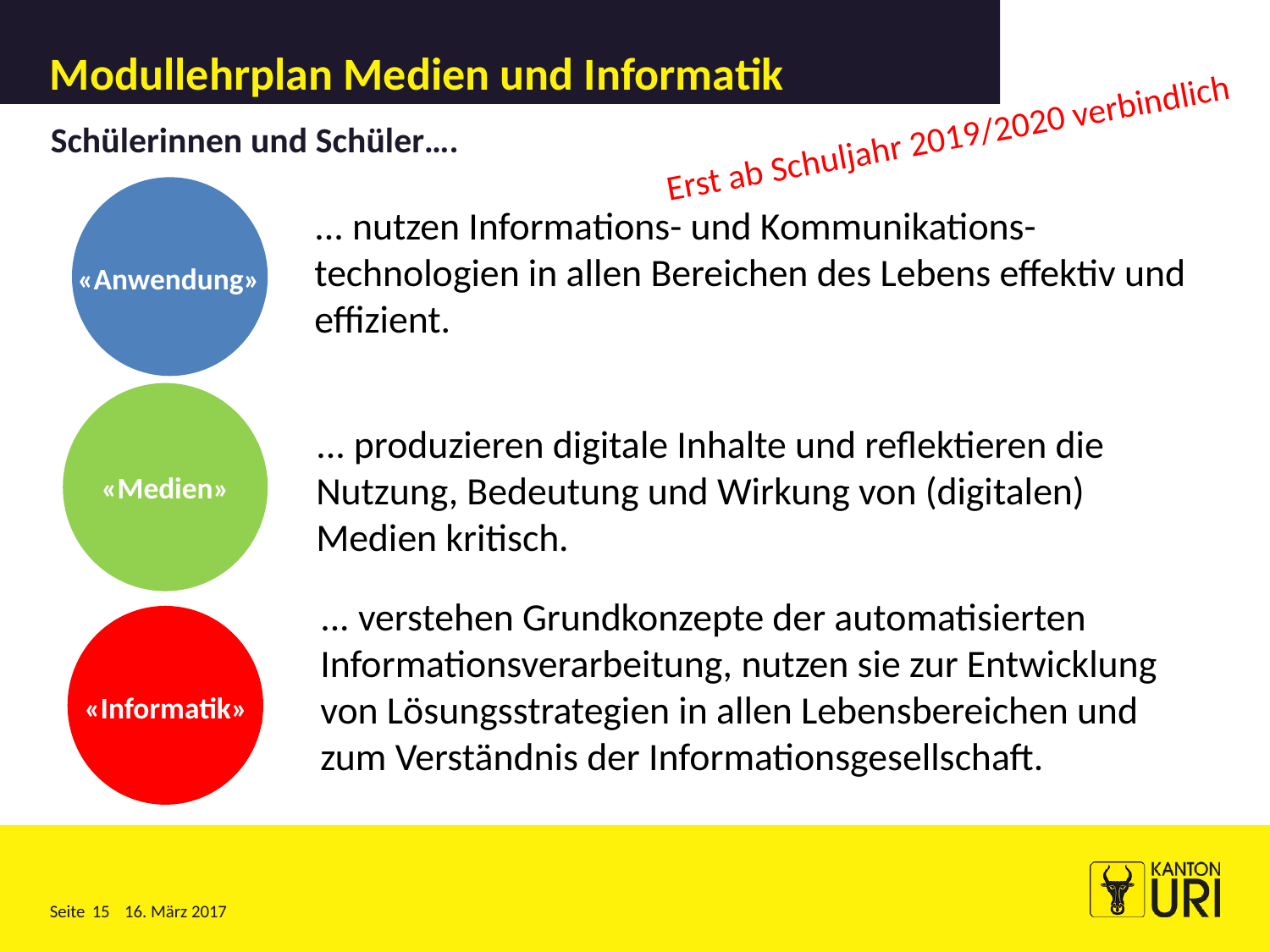

# Modullehrplan Medien und Informatik

Erst ab Schuljahr 2019/2020 verbindlich
Schülerinnen und Schüler….

«Anwendung»
... nutzen Informations- und Kommunikations-technologien in allen Bereichen des Lebens effektiv und effizient.

«Medien»
... produzieren digitale Inhalte und reflektieren die Nutzung, Bedeutung und Wirkung von (digitalen) Medien kritisch.
... verstehen Grundkonzepte der automatisierten Informationsverarbeitung, nutzen sie zur Entwicklung von Lösungsstrategien in allen Lebensbereichen und zum Verständnis der Informationsgesellschaft.

«Informatik»
15